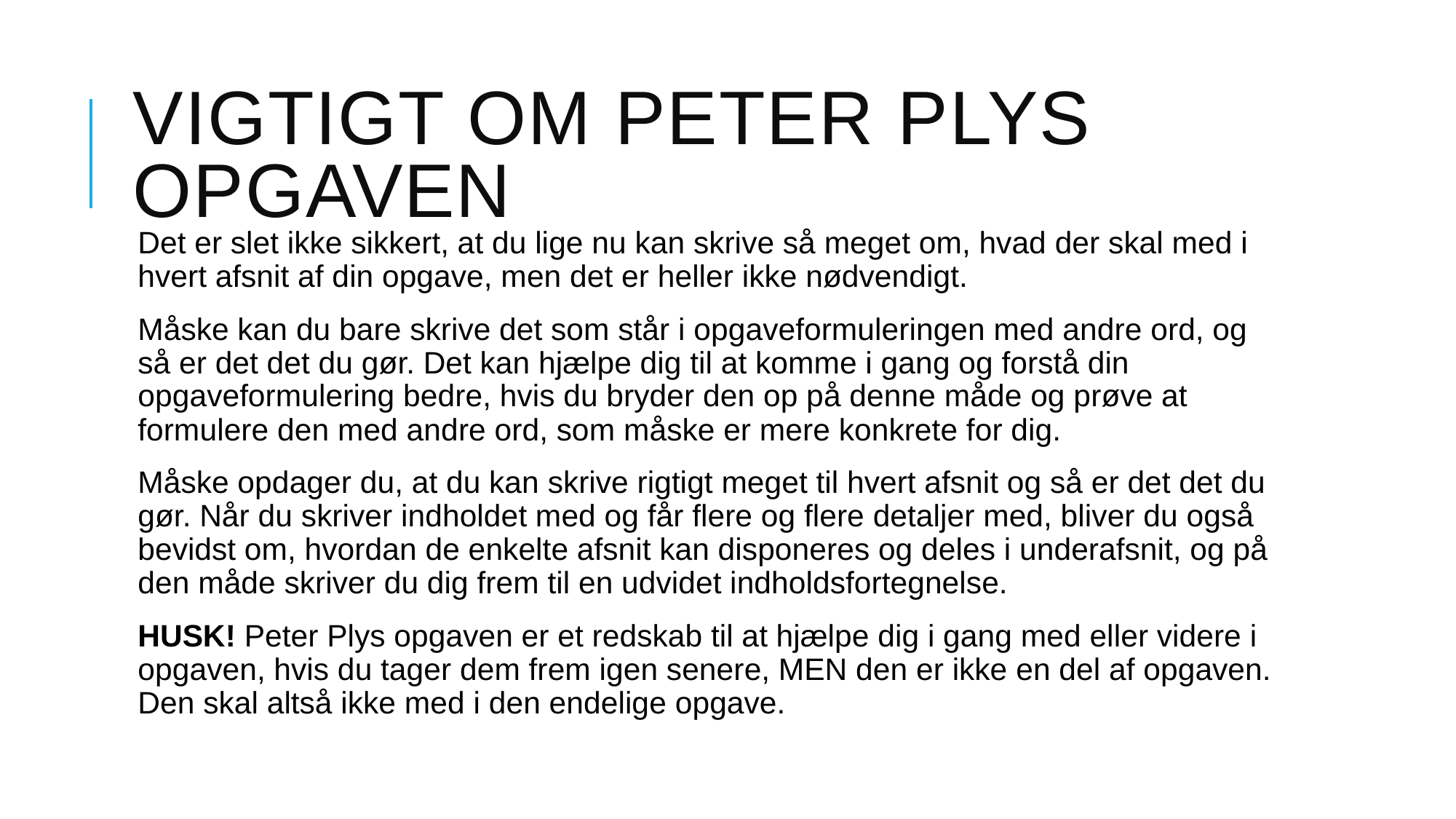

# Vigtigt om Peter Plys opgaven
Det er slet ikke sikkert, at du lige nu kan skrive så meget om, hvad der skal med i hvert afsnit af din opgave, men det er heller ikke nødvendigt.
Måske kan du bare skrive det som står i opgaveformuleringen med andre ord, og så er det det du gør. Det kan hjælpe dig til at komme i gang og forstå din opgaveformulering bedre, hvis du bryder den op på denne måde og prøve at formulere den med andre ord, som måske er mere konkrete for dig.
Måske opdager du, at du kan skrive rigtigt meget til hvert afsnit og så er det det du gør. Når du skriver indholdet med og får flere og flere detaljer med, bliver du også bevidst om, hvordan de enkelte afsnit kan disponeres og deles i underafsnit, og på den måde skriver du dig frem til en udvidet indholdsfortegnelse.
HUSK! Peter Plys opgaven er et redskab til at hjælpe dig i gang med eller videre i opgaven, hvis du tager dem frem igen senere, MEN den er ikke en del af opgaven. Den skal altså ikke med i den endelige opgave.